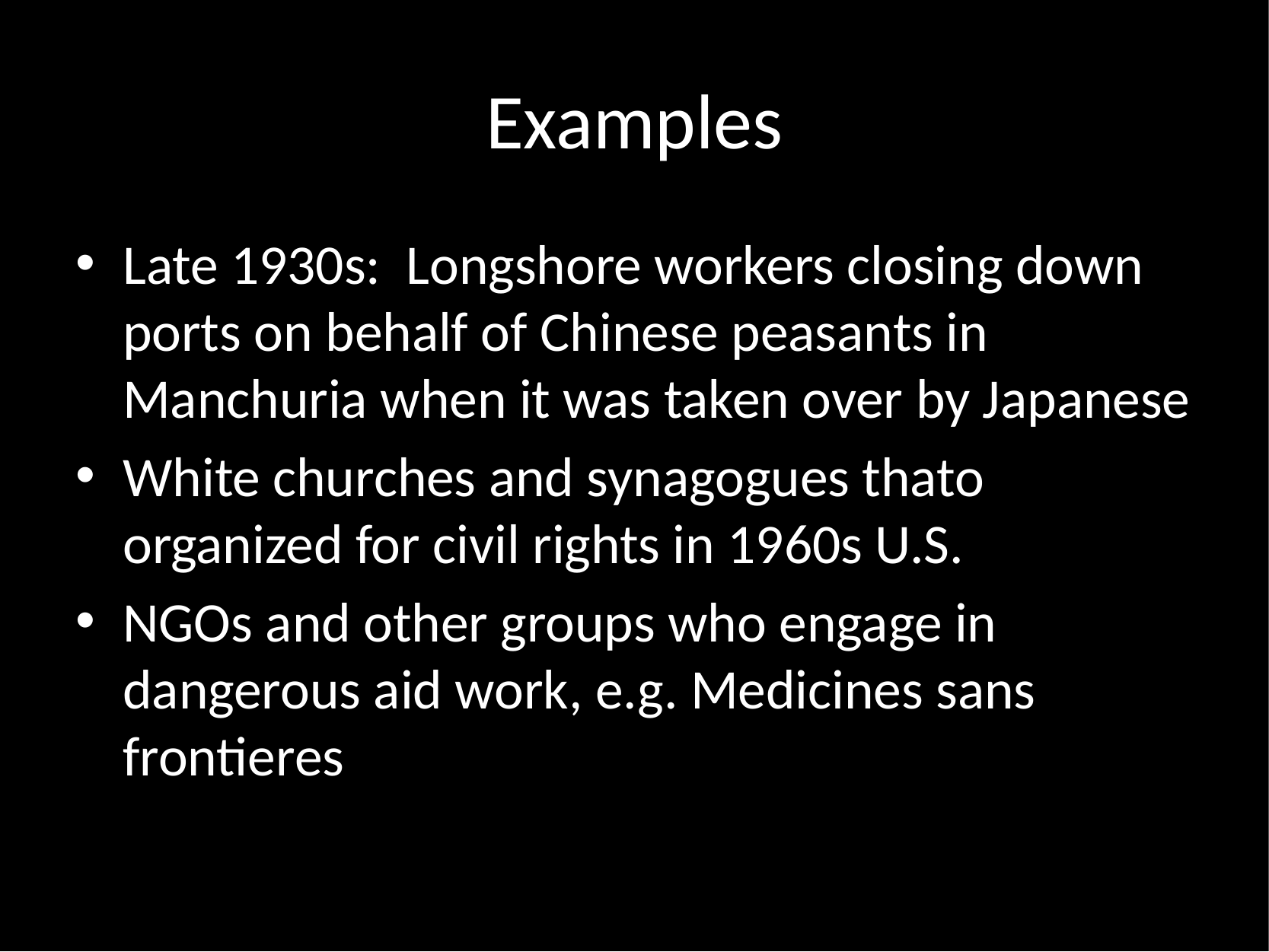

# Examples
Late 1930s:  Longshore workers closing down ports on behalf of Chinese peasants in Manchuria when it was taken over by Japanese
White churches and synagogues thato organized for civil rights in 1960s U.S.
NGOs and other groups who engage in dangerous aid work, e.g. Medicines sans frontieres